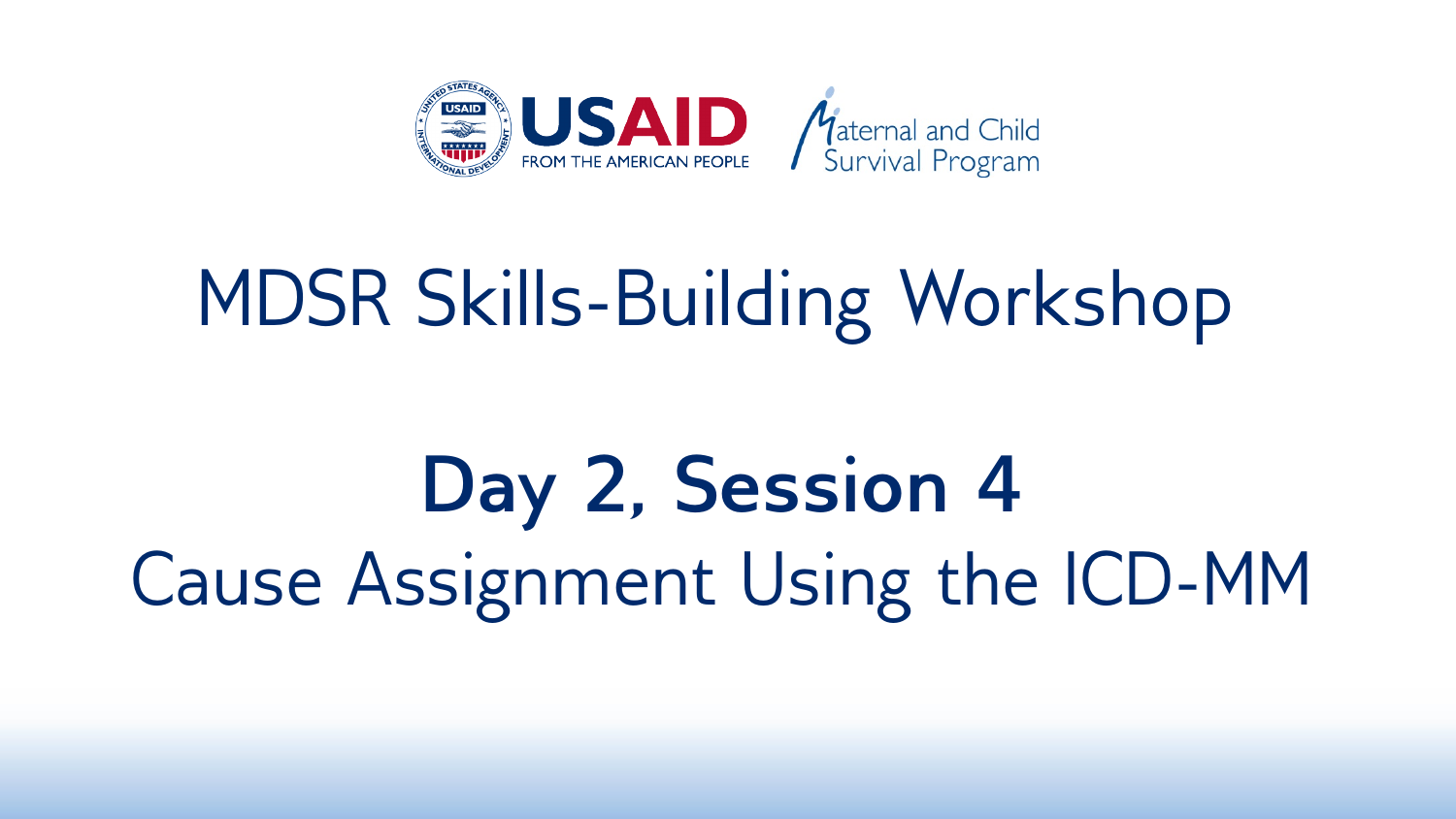

MDSR Skills-Building Workshop
# Day 2, Session 4 Cause Assignment Using the ICD-MM